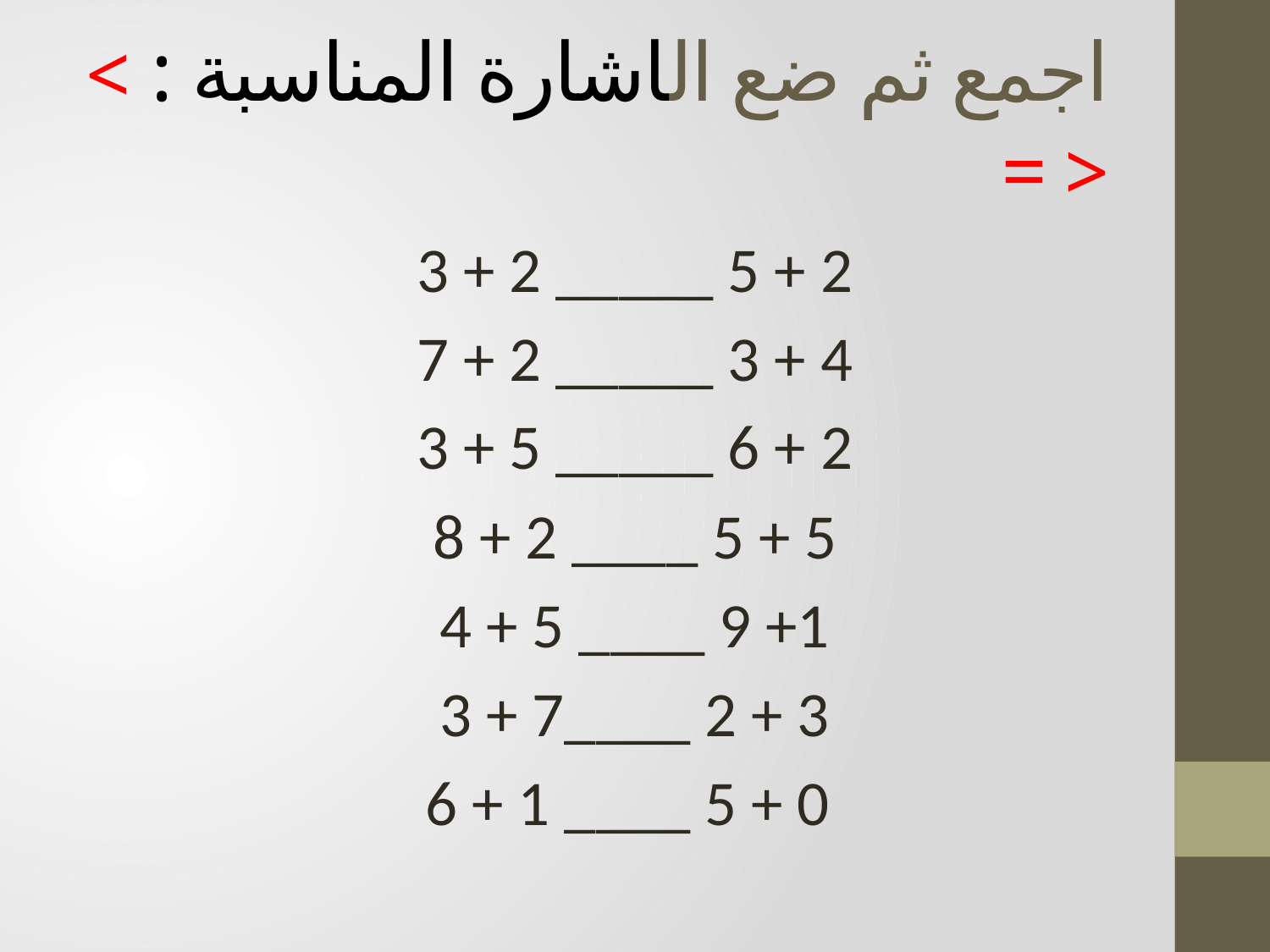

# اجمع ثم ضع الاشارة المناسبة : > < =
3 + 2 _____ 5 + 2
7 + 2 _____ 3 + 4
3 + 5 _____ 6 + 2
8 + 2 ____ 5 + 5
4 + 5 ____ 9 +1
3 + 7____ 2 + 3
6 + 1 ____ 5 + 0